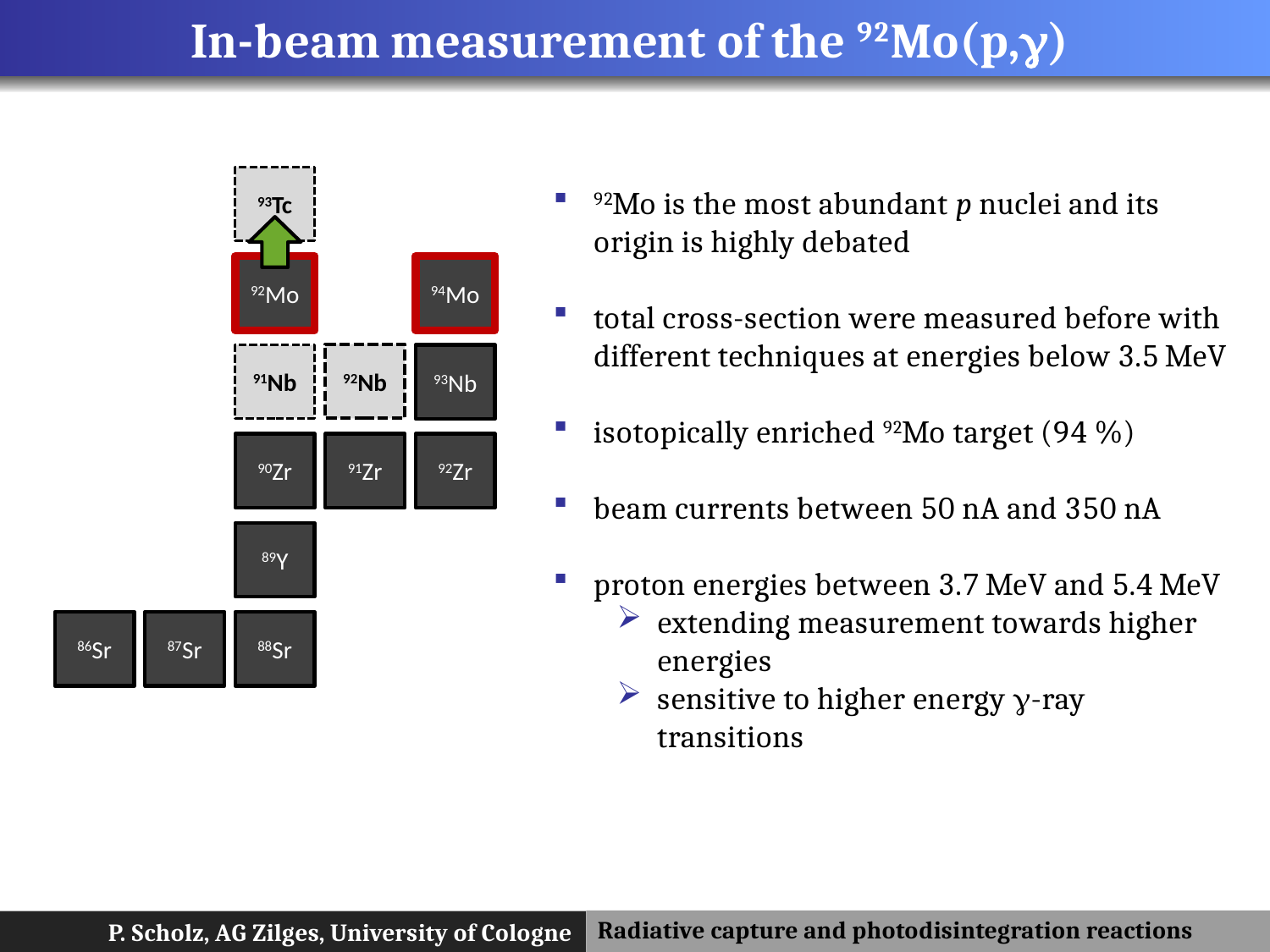

# In-beam measurement of the 92Mo(p,γ)
93Tc
92Mo is the most abundant p nuclei and its origin is highly debated

total cross-section were measured before with different techniques at energies below 3.5 MeV

isotopically enriched 92Mo target (94 %)

beam currents between 50 nA and 350 nA

proton energies between 3.7 MeV and 5.4 MeV
extending measurement towards higher energies
sensitive to higher energy γ-ray transitions

92Mo
94Mo
93Nb
90Zr
91Zr
92Zr
89Y
86Sr
87Sr
88Sr
92Nb
91Nb